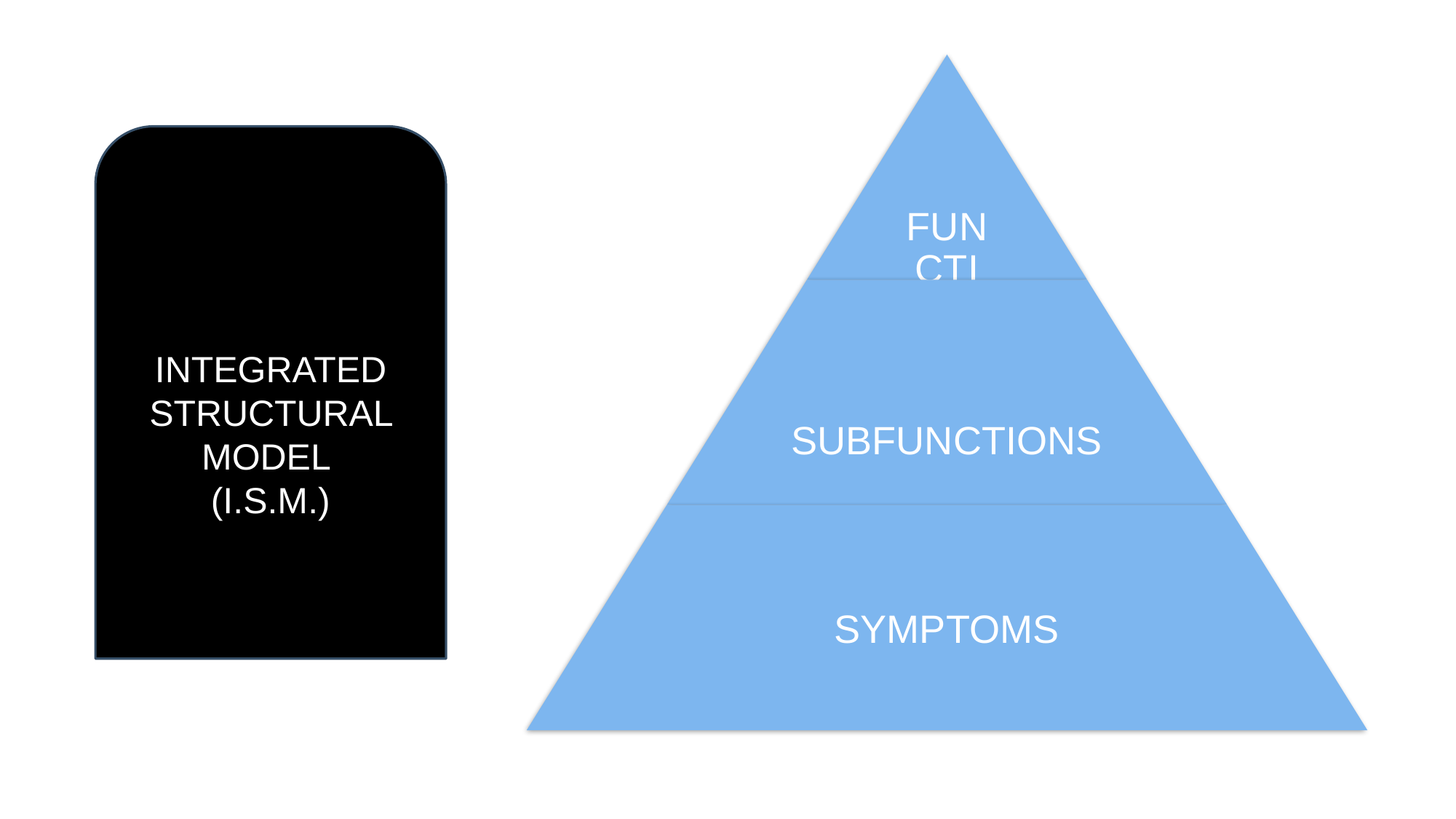

FUNCTIONS

SUBFUNCTIONS
SYMPTOMS

INTEGRATED STRUCTURAL MODEL
(I.S.M.)